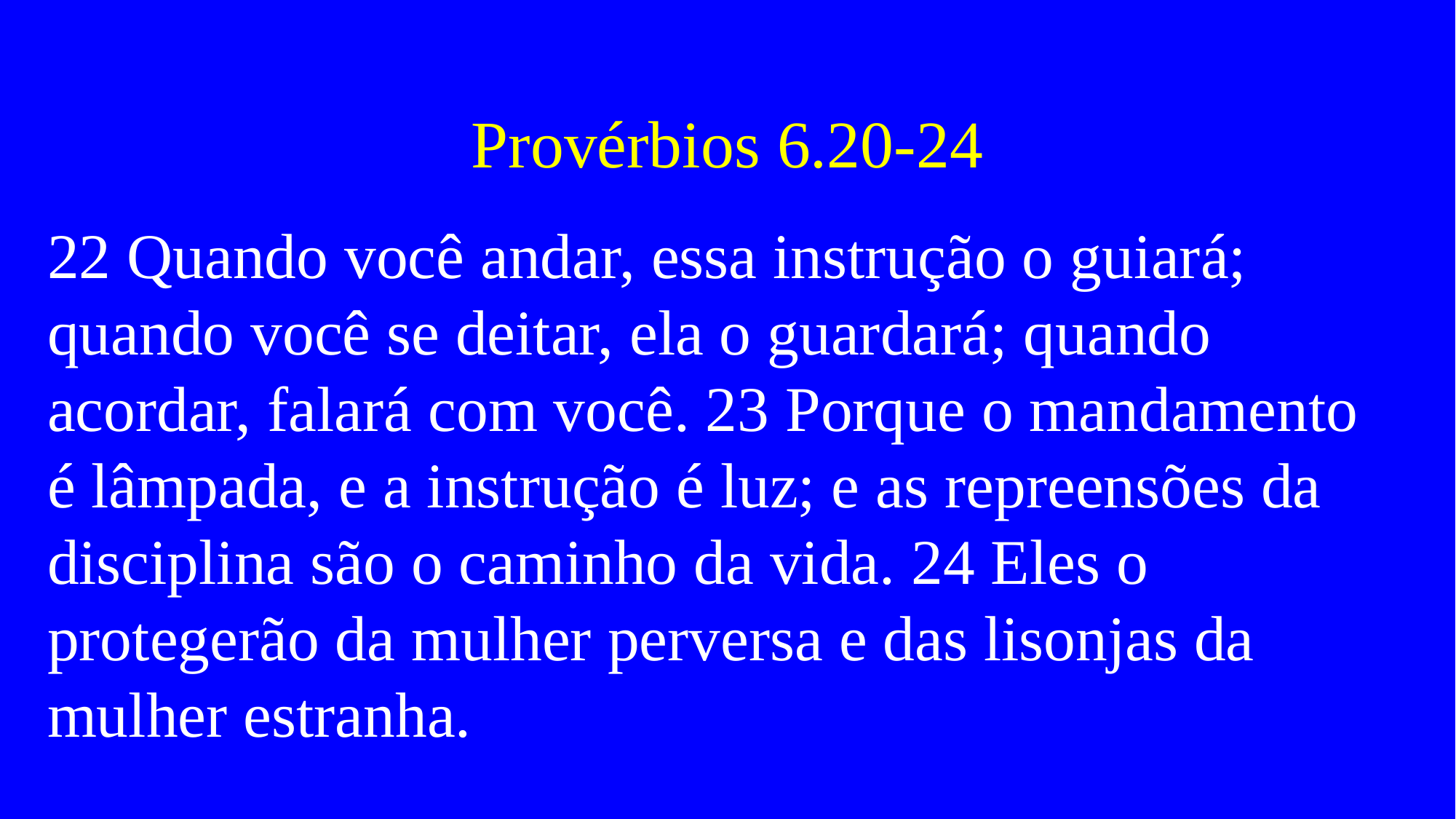

# Provérbios 6.20-24
22 Quando você andar, essa instrução o guiará; quando você se deitar, ela o guardará; quando acordar, falará com você. 23 Porque o mandamento é lâmpada, e a instrução é luz; e as repreensões da disciplina são o caminho da vida. 24 Eles o protegerão da mulher perversa e das lisonjas da mulher estranha.